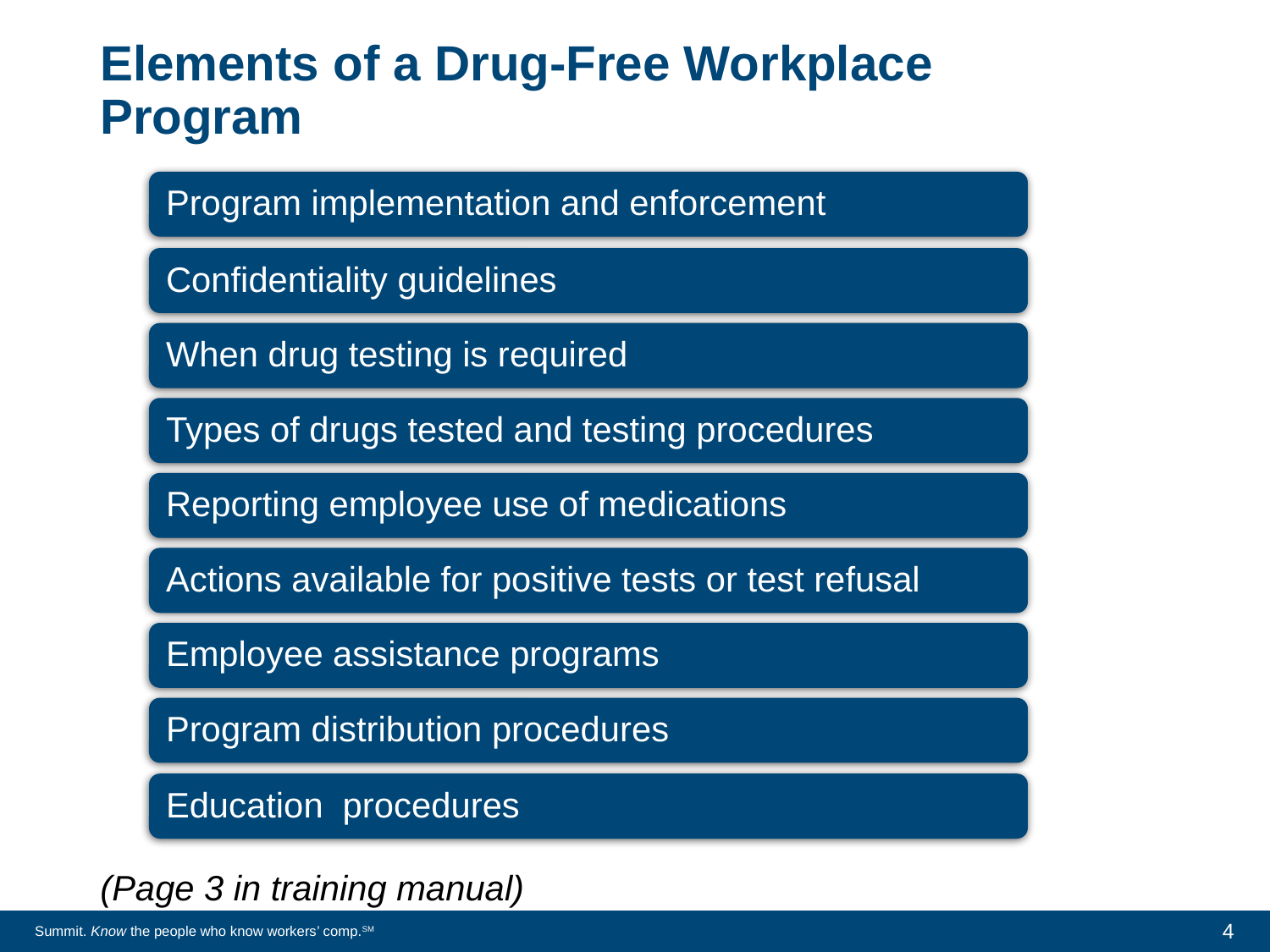

# Elements of a Drug-Free Workplace Program
Program implementation and enforcement
Confidentiality guidelines
When drug testing is required
Types of drugs tested and testing procedures
Reporting employee use of medications
Actions available for positive tests or test refusal
Employee assistance programs
Program distribution procedures
Education  procedures
(Page 3 in training manual)
4